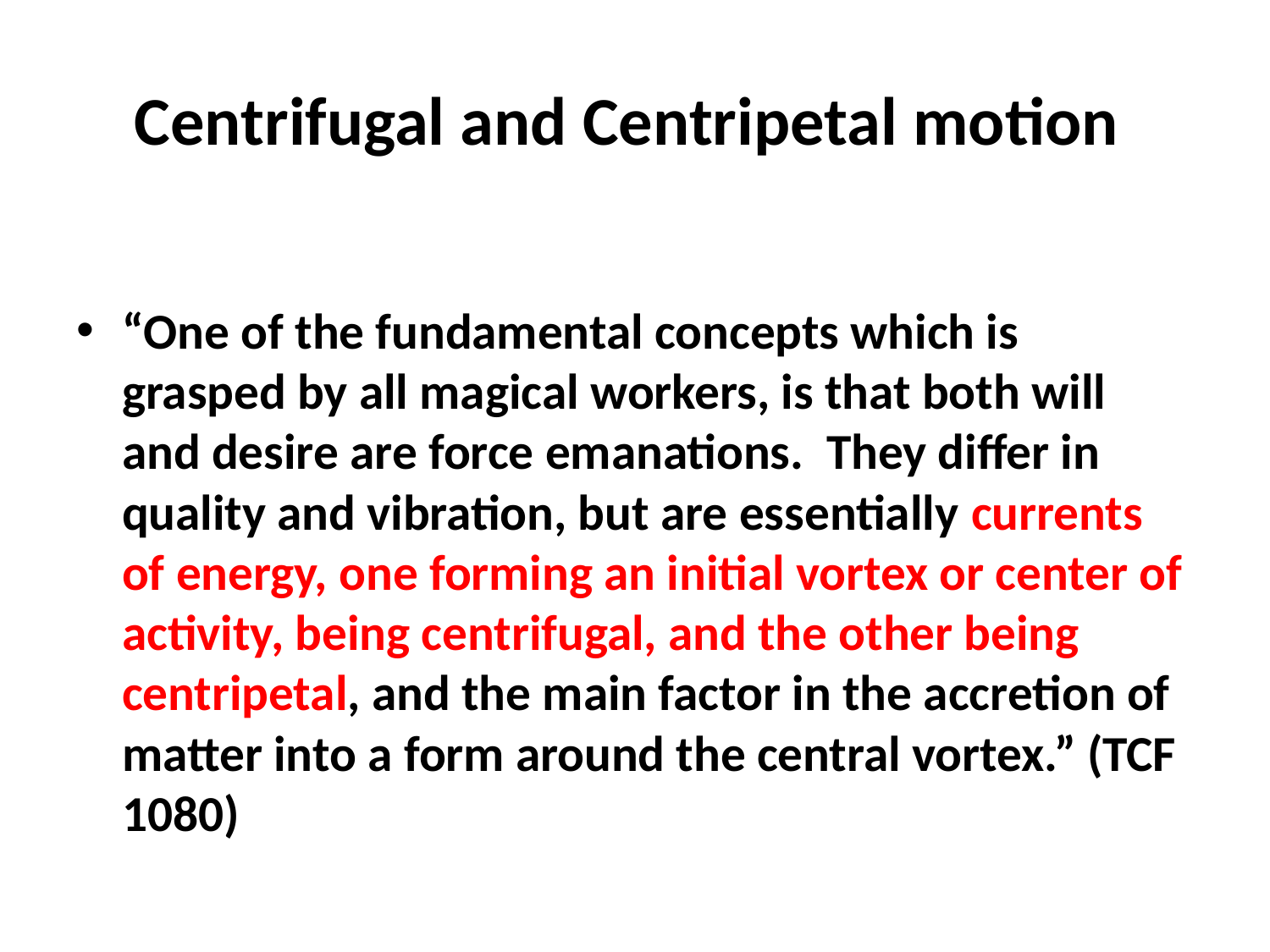

# Centrifugal and Centripetal motion

“One of the fundamental concepts which is grasped by all magical workers, is that both will and desire are force emanations.  They differ in quality and vibration, but are essentially currents of energy, one forming an initial vortex or center of activity, being centrifugal, and the other being centripetal, and the main factor in the accretion of matter into a form around the central vortex.” (TCF 1080)